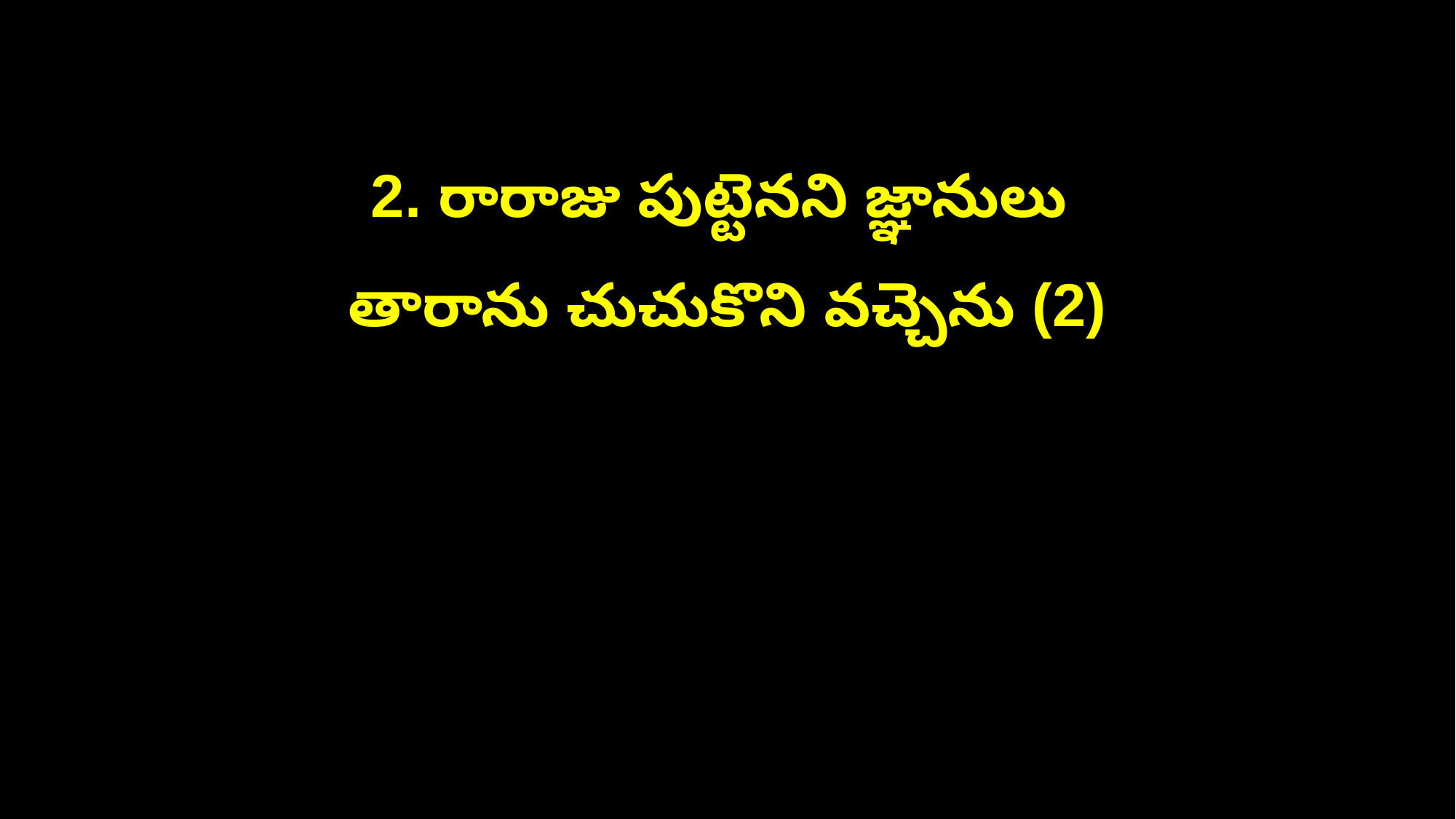

2. రారాజు పుట్టెనని జ్ఞానులు
తారాను చుచుకొని వచ్చెను (2)